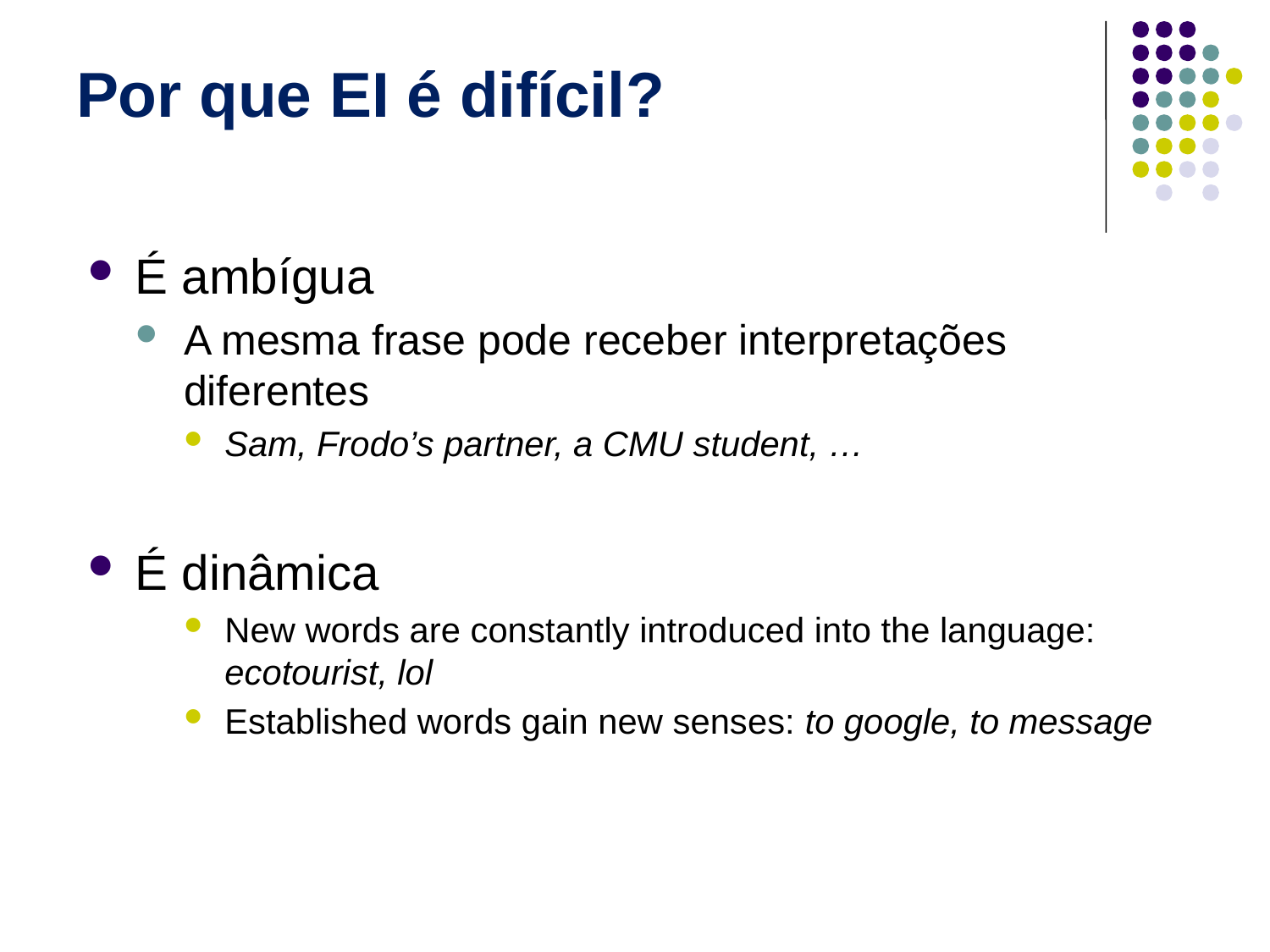

Por que EI é difícil?
É ambígua
A mesma frase pode receber interpretações diferentes
Sam, Frodo’s partner, a CMU student, …

É dinâmica
New words are constantly introduced into the language: ecotourist, lol
Established words gain new senses: to google, to message